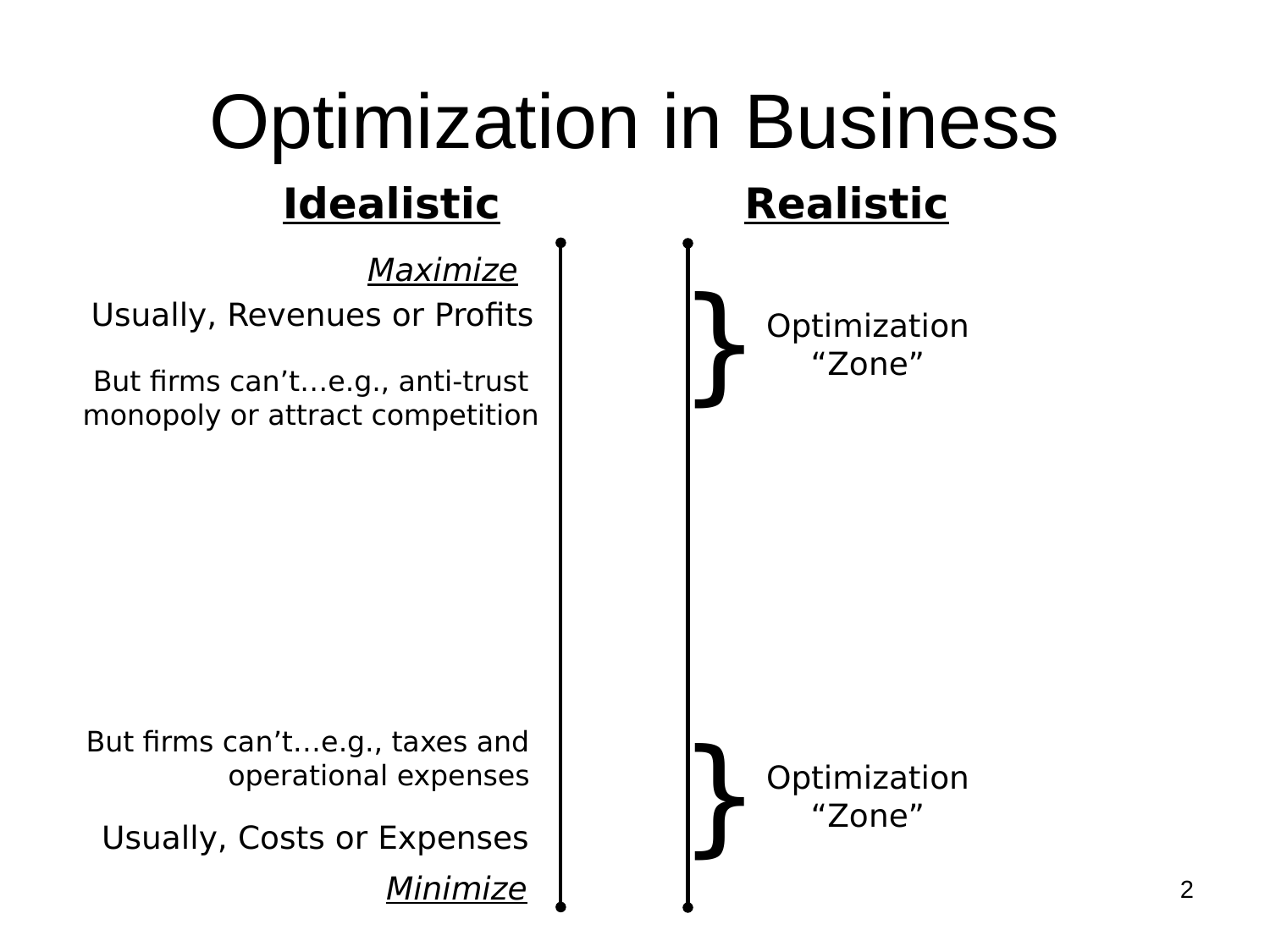

# Optimization in Business
Idealistic
Realistic
Maximize
}
Usually, Revenues or Profits
Optimization
“Zone”
But firms can’t…e.g., anti-trust monopoly or attract competition
}
But firms can’t…e.g., taxes and operational expenses
Optimization
“Zone”
Usually, Costs or Expenses
Minimize
2